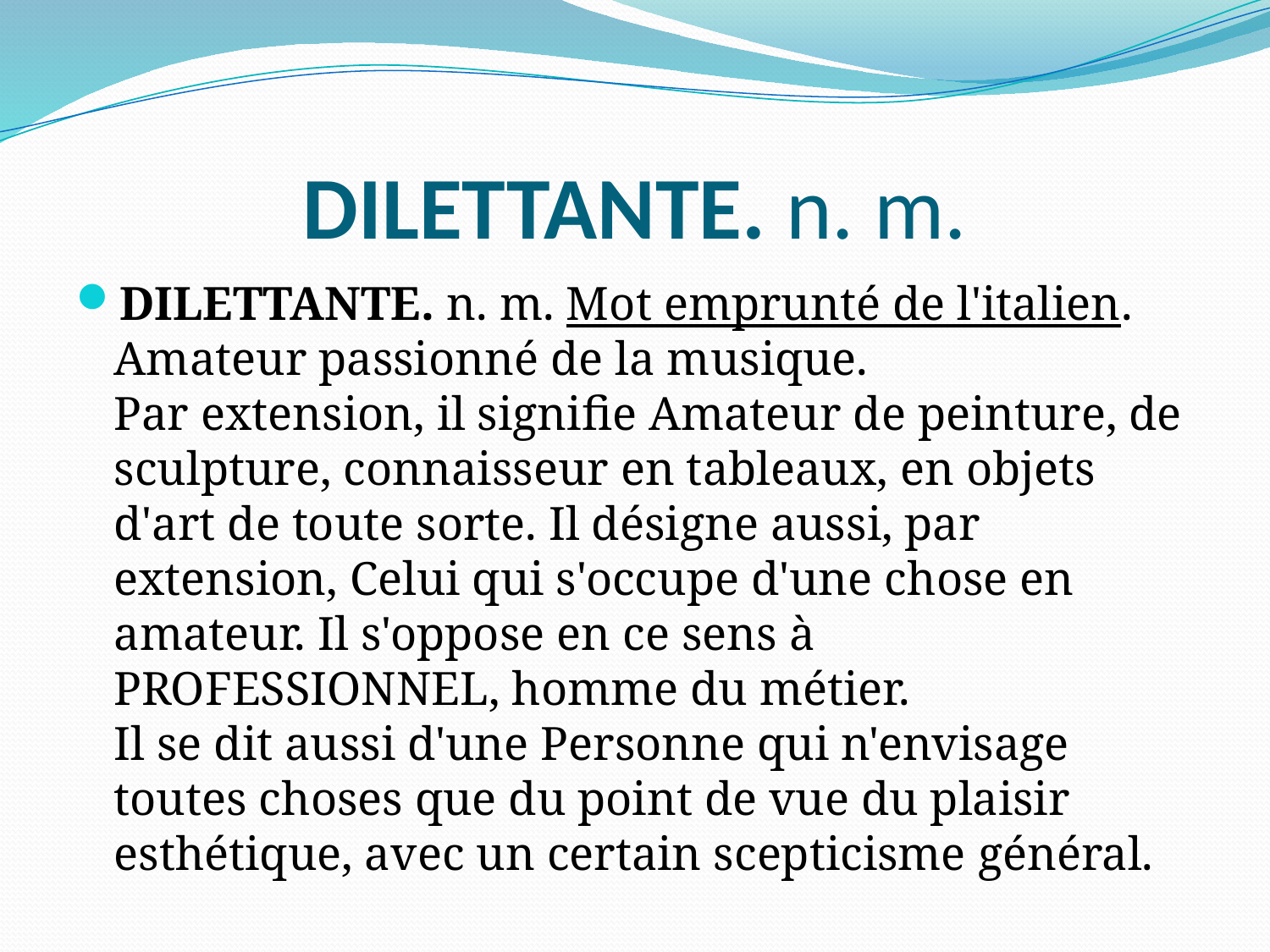

# DILETTANTE. n. m.
DILETTANTE. n. m. Mot emprunté de l'italien. Amateur passionné de la musique. 
Par extension, il signifie Amateur de peinture, de sculpture, connaisseur en tableaux, en objets d'art de toute sorte. Il désigne aussi, par extension, Celui qui s'occupe d'une chose en amateur. Il s'oppose en ce sens à PROFESSIONNEL, homme du métier.
Il se dit aussi d'une Personne qui n'envisage toutes choses que du point de vue du plaisir esthétique, avec un certain scepticisme général.